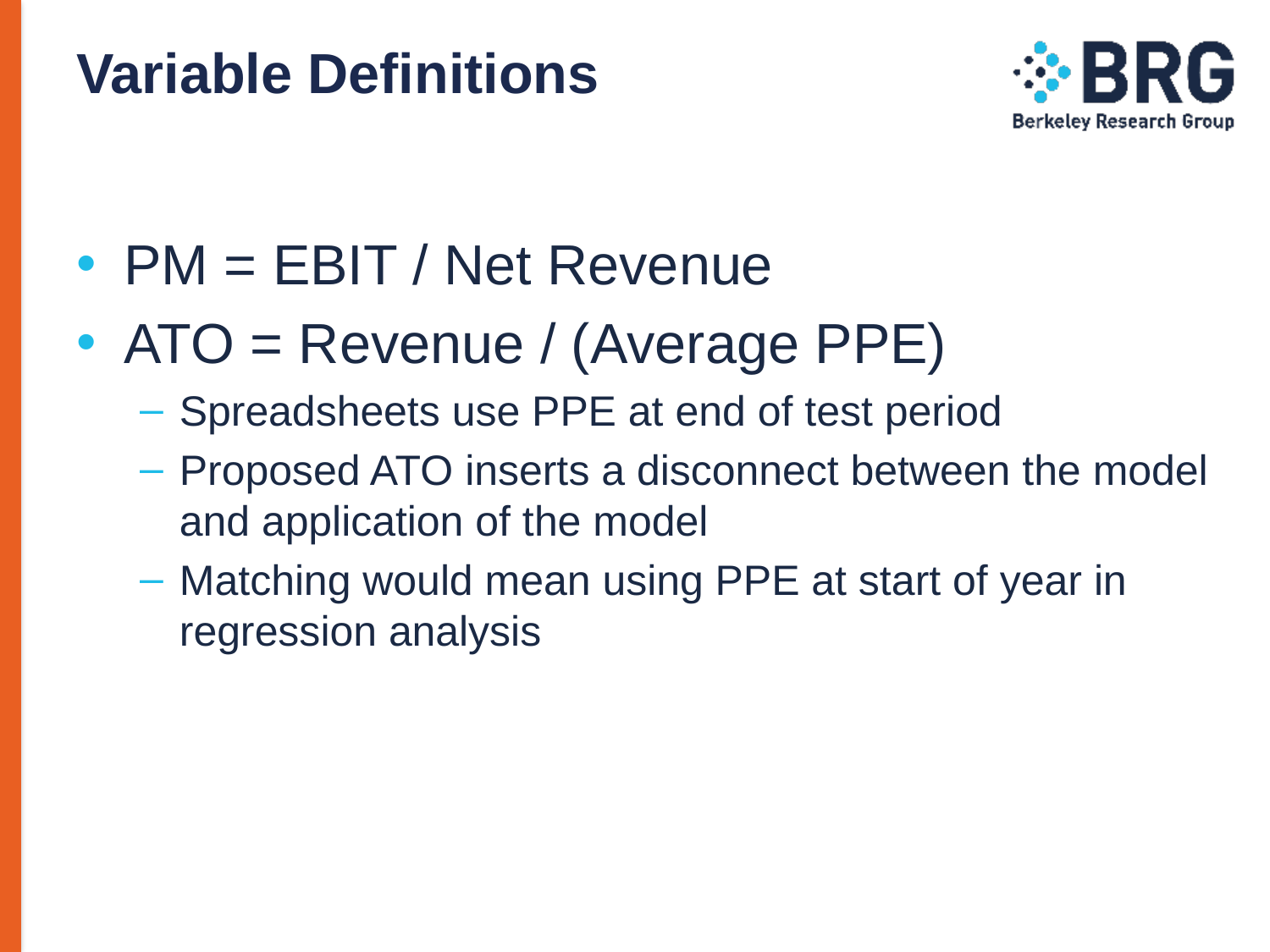

# Variable Definitions
PM = EBIT / Net Revenue
ATO = Revenue / (Average PPE)
Spreadsheets use PPE at end of test period
Proposed ATO inserts a disconnect between the model and application of the model
Matching would mean using PPE at start of year in regression analysis